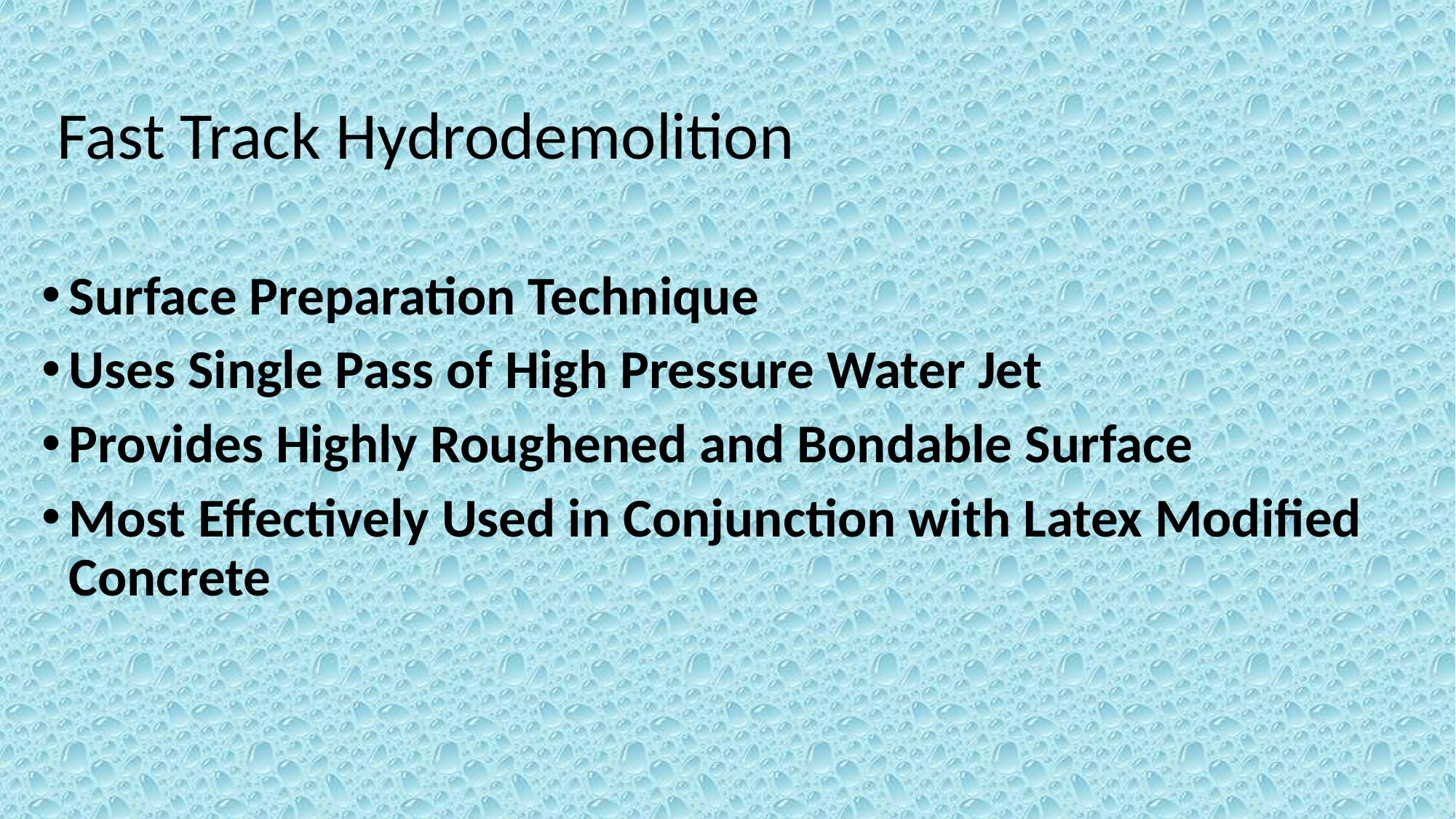

# Fast Track Hydrodemolition

Surface Preparation Technique
Uses Single Pass of High Pressure Water Jet
Provides Highly Roughened and Bondable Surface
Most Effectively Used in Conjunction with Latex Modified Concrete